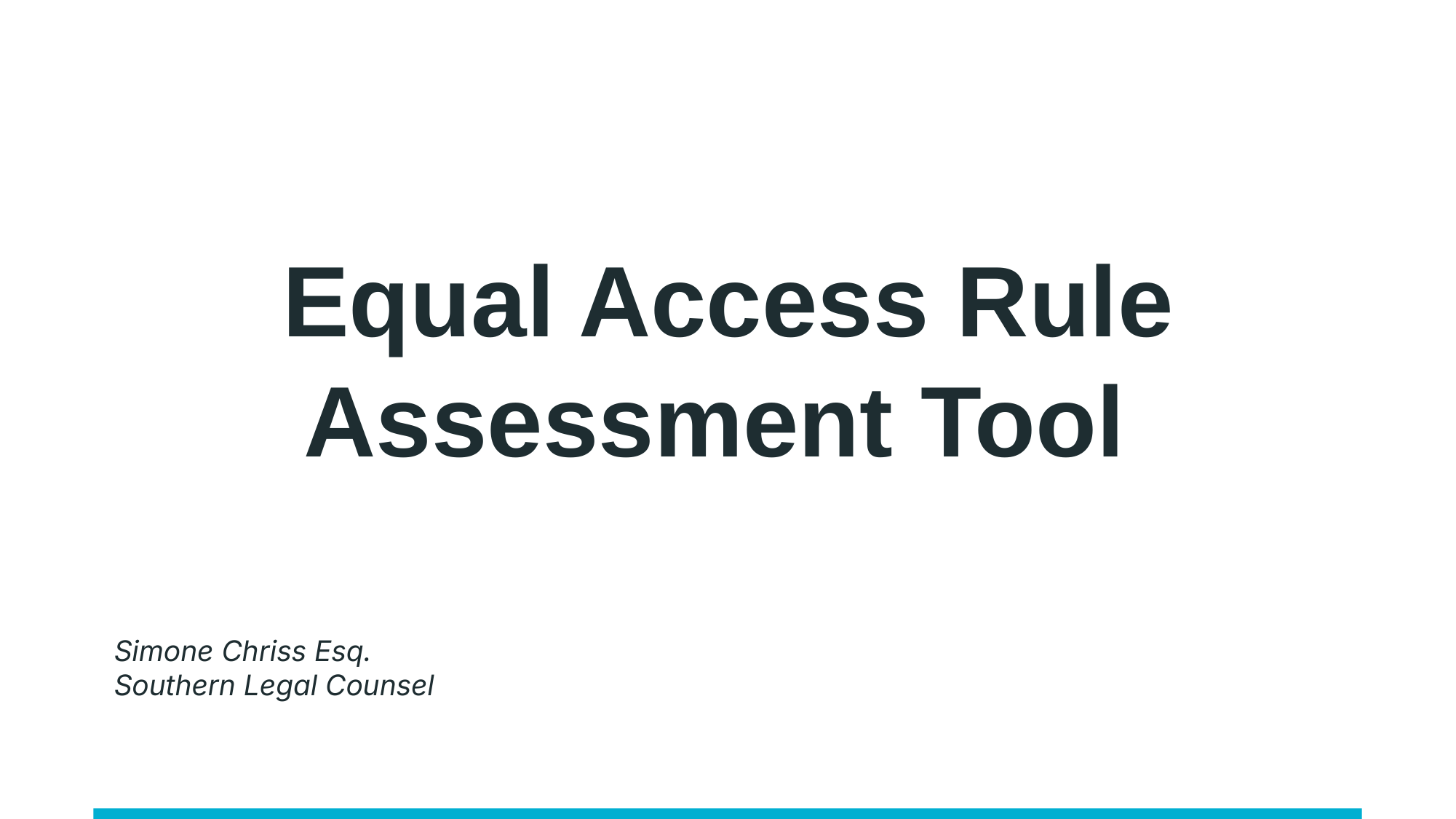

# Equal Access Rule Assessment Tool
Simone Chriss Esq.
Southern Legal Counsel